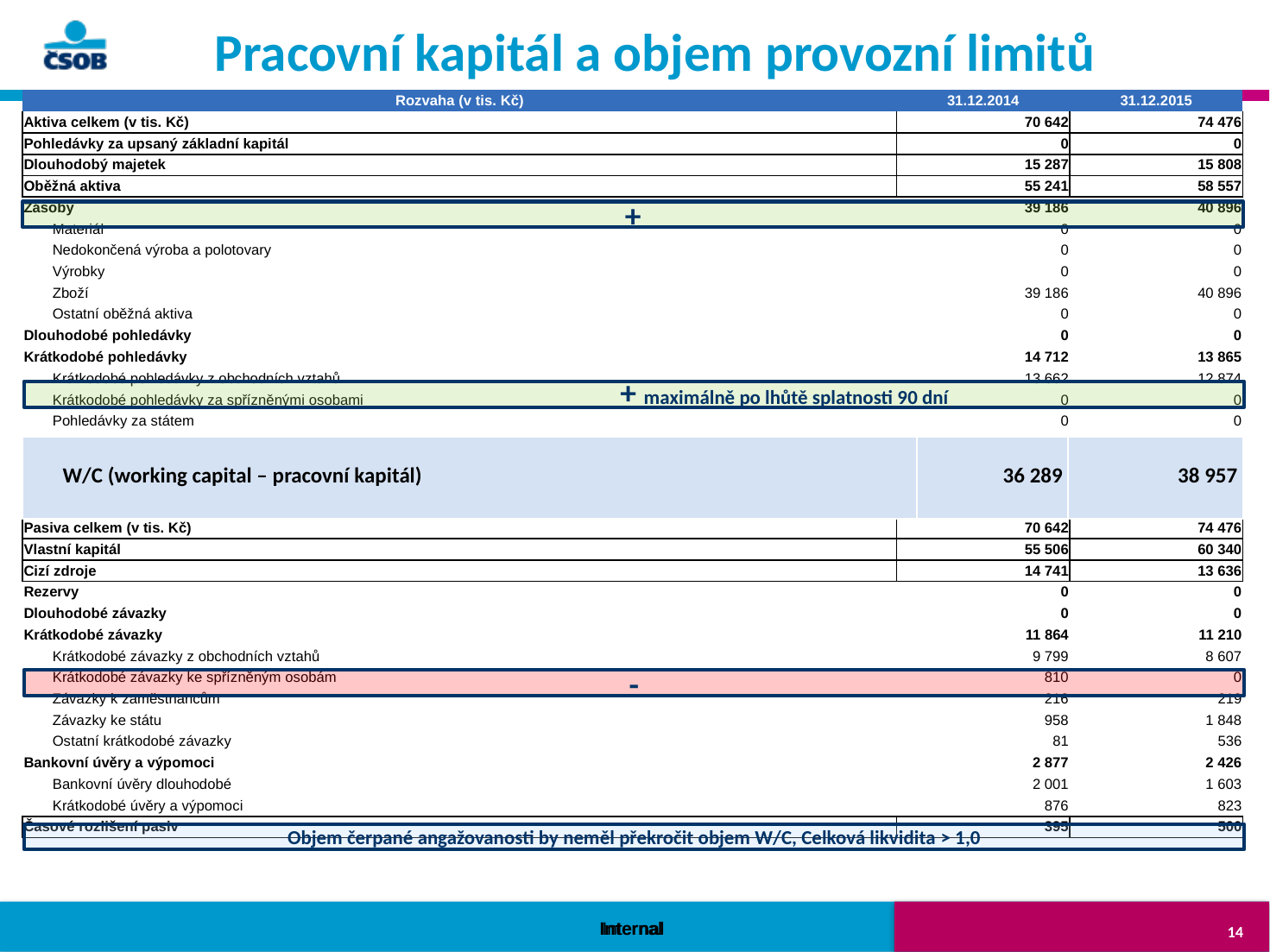

# Pracovní kapitál a objem provozní limitů
| Rozvaha (v tis. Kč) | 31.12.2014 | 31.12.2015 |
| --- | --- | --- |
| Aktiva celkem (v tis. Kč) | 70 642 | 74 476 |
| Pohledávky za upsaný základní kapitál | 0 | 0 |
| Dlouhodobý majetek | 15 287 | 15 808 |
| Oběžná aktiva | 55 241 | 58 557 |
| Zásoby | 39 186 | 40 896 |
| Materiál | 0 | 0 |
| Nedokončená výroba a polotovary | 0 | 0 |
| Výrobky | 0 | 0 |
| Zboží | 39 186 | 40 896 |
| Ostatní oběžná aktiva | 0 | 0 |
| Dlouhodobé pohledávky | 0 | 0 |
| Krátkodobé pohledávky | 14 712 | 13 865 |
| Krátkodobé pohledávky z obchodních vztahů | 13 662 | 12 874 |
| Krátkodobé pohledávky za spřízněnými osobami | 0 | 0 |
| Pohledávky za státem | 0 | 0 |
| Ostatní krátkodobé pohledávky | 1 050 | 991 |
| Krátkodobý finanční majetek | 1 343 | 3 796 |
| Časové rozlišení aktiv | 114 | 111 |
|  |  |  |
| Pasiva celkem (v tis. Kč) | 70 642 | 74 476 |
| Vlastní kapitál | 55 506 | 60 340 |
| Cizí zdroje | 14 741 | 13 636 |
| Rezervy | 0 | 0 |
| Dlouhodobé závazky | 0 | 0 |
| Krátkodobé závazky | 11 864 | 11 210 |
| Krátkodobé závazky z obchodních vztahů | 9 799 | 8 607 |
| Krátkodobé závazky ke spřízněným osobám | 810 | 0 |
| Závazky k zaměstnancům | 216 | 219 |
| Závazky ke státu | 958 | 1 848 |
| Ostatní krátkodobé závazky | 81 | 536 |
| Bankovní úvěry a výpomoci | 2 877 | 2 426 |
| Bankovní úvěry dlouhodobé | 2 001 | 1 603 |
| Krátkodobé úvěry a výpomoci | 876 | 823 |
| Časové rozlišení pasiv | 395 | 500 |
+
                                         + maximálně po lhůtě splatnosti 90 dní
| W/C (working capital – pracovní kapitál) | 36 289 | 38 957 |
| --- | --- | --- |
-
Objem čerpané angažovanosti by neměl překročit objem W/C, Celková likvidita > 1,0
14